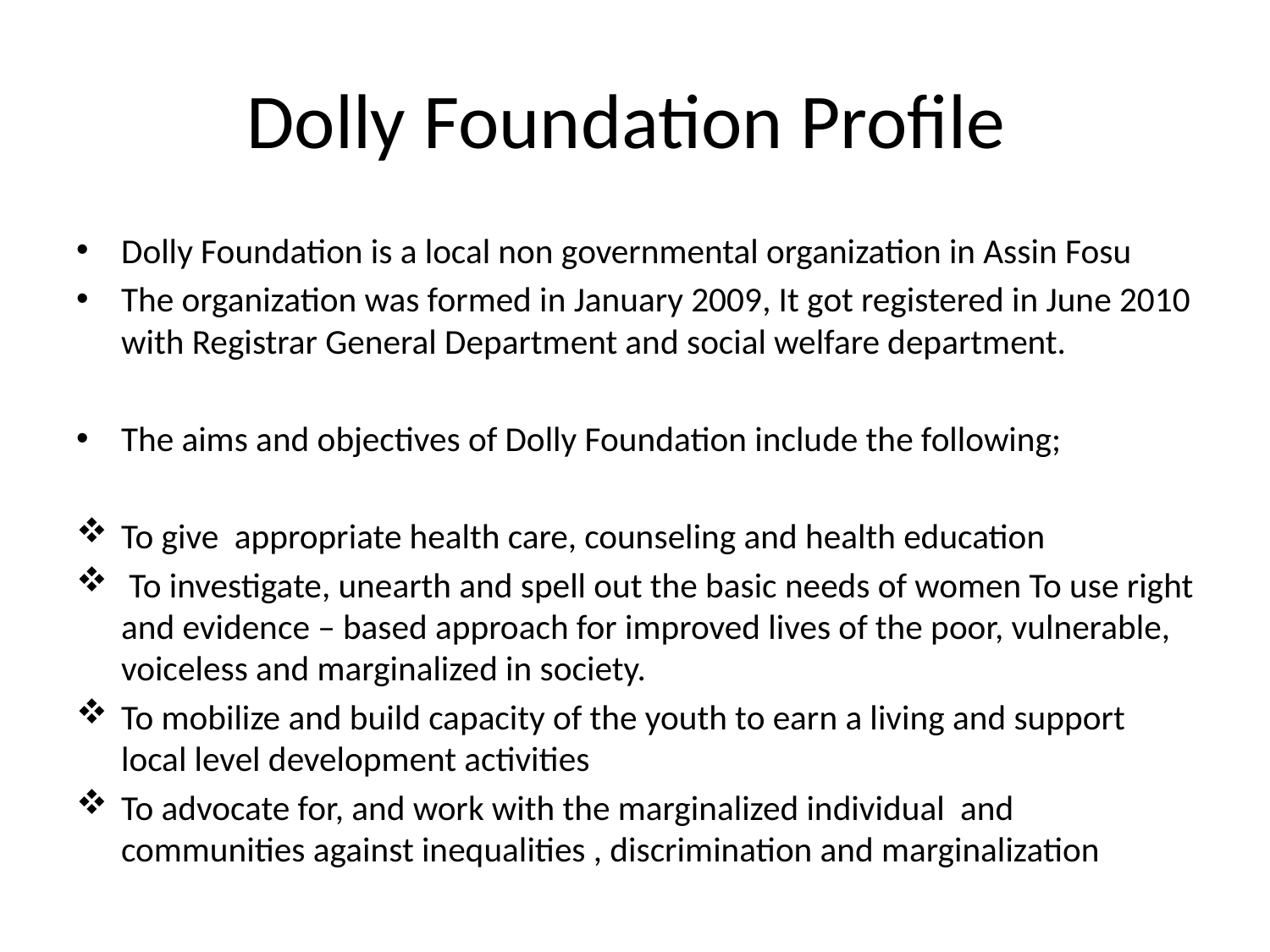

# Dolly Foundation Profile
Dolly Foundation is a local non governmental organization in Assin Fosu
The organization was formed in January 2009, It got registered in June 2010 with Registrar General Department and social welfare department.

The aims and objectives of Dolly Foundation include the following;

To give  appropriate health care, counseling and health education
 To investigate, unearth and spell out the basic needs of women To use right and evidence – based approach for improved lives of the poor, vulnerable, voiceless and marginalized in society.
To mobilize and build capacity of the youth to earn a living and support local level development activities
To advocate for, and work with the marginalized individual  and communities against inequalities , discrimination and marginalization